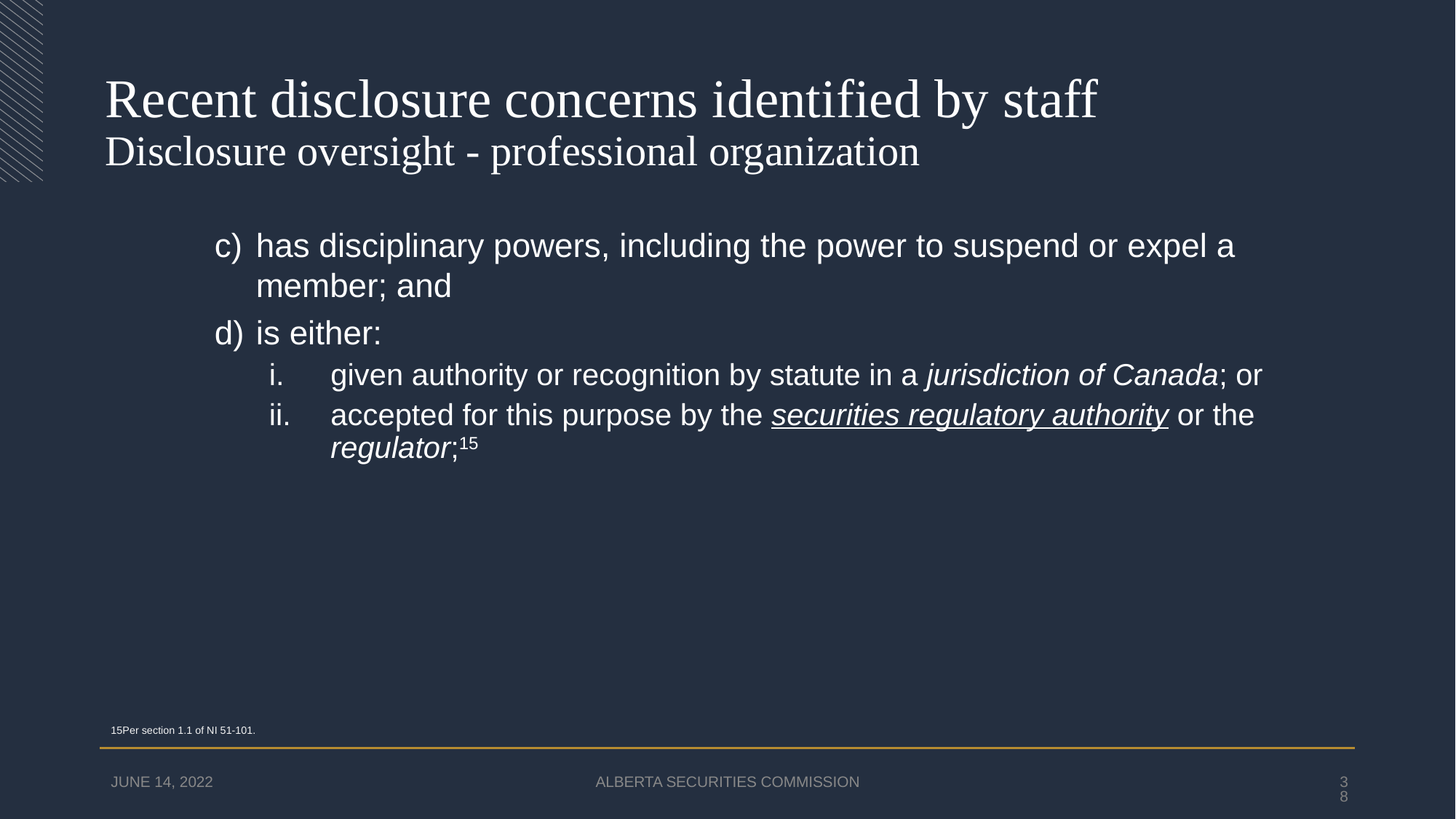

# Recent disclosure concerns identified by staff Disclosure oversight - professional organization
has disciplinary powers, including the power to suspend or expel a member; and
is either:
given authority or recognition by statute in a jurisdiction of Canada; or
accepted for this purpose by the securities regulatory authority or the regulator;15

15Per section 1.1 of NI 51-101.

JUNE 14, 2022
ALBERTA SECURITIES COMMISSION
38